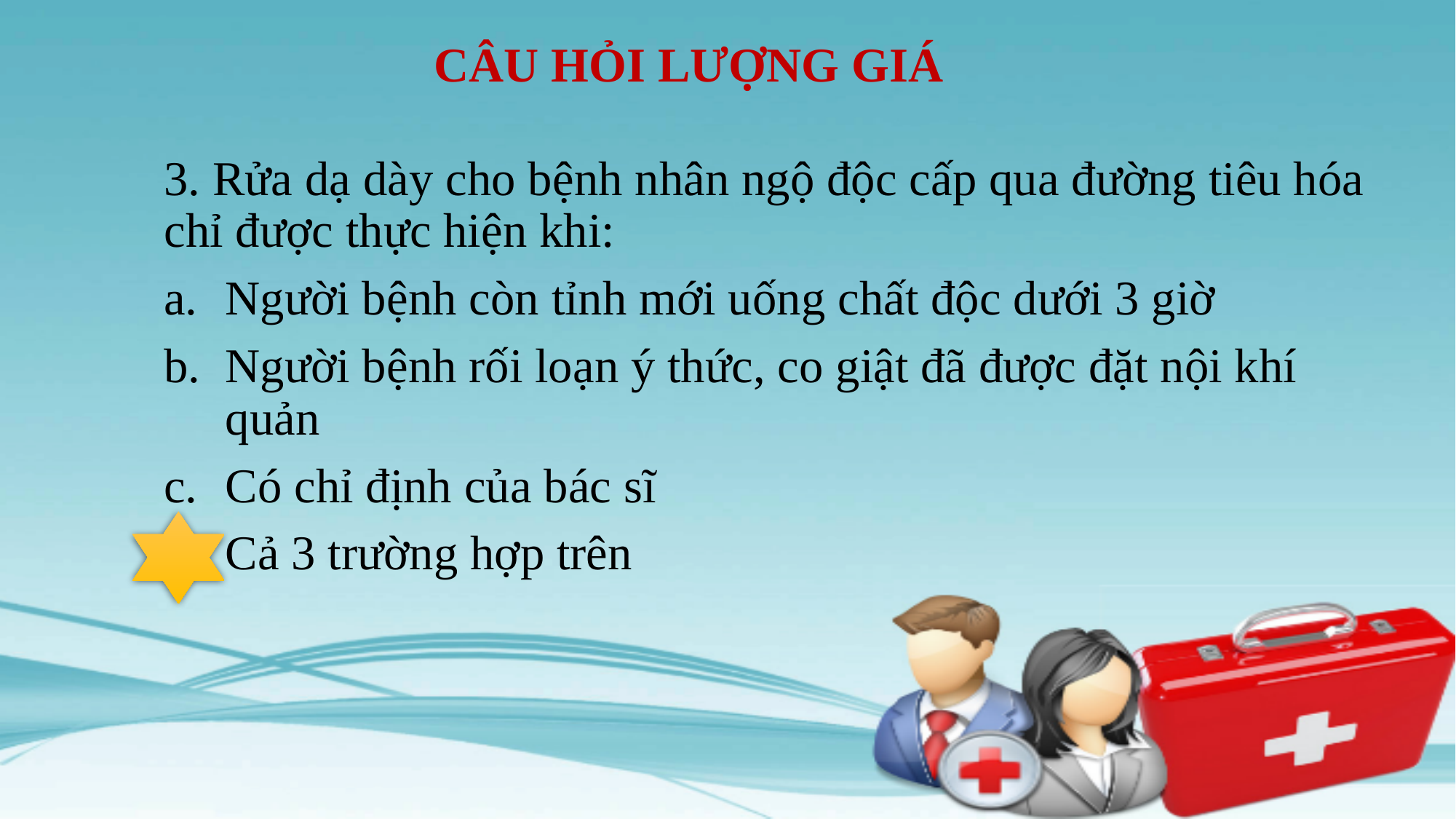

CÂU HỎI LƯỢNG GIÁ

3. Rửa dạ dày cho bệnh nhân ngộ độc cấp qua đường tiêu hóa chỉ được thực hiện khi:
Người bệnh còn tỉnh mới uống chất độc dưới 3 giờ
Người bệnh rối loạn ý thức, co giật đã được đặt nội khí quản
Có chỉ định của bác sĩ
Cả 3 trường hợp trên